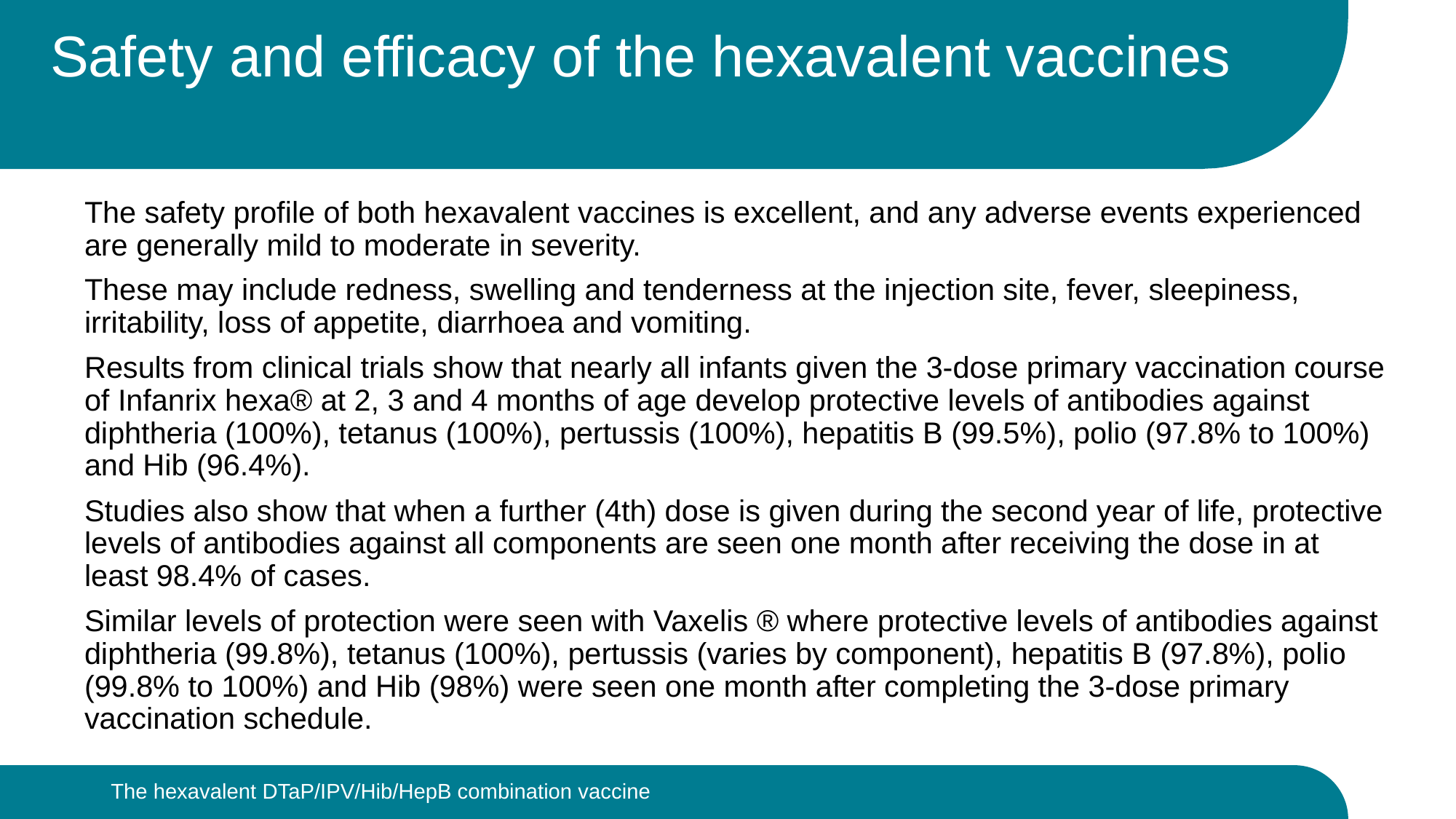

# Safety and efficacy of the hexavalent vaccines
The safety profile of both hexavalent vaccines is excellent, and any adverse events experienced are generally mild to moderate in severity.
These may include redness, swelling and tenderness at the injection site, fever, sleepiness, irritability, loss of appetite, diarrhoea and vomiting.
Results from clinical trials show that nearly all infants given the 3-dose primary vaccination course of Infanrix hexa® at 2, 3 and 4 months of age develop protective levels of antibodies against diphtheria (100%), tetanus (100%), pertussis (100%), hepatitis B (99.5%), polio (97.8% to 100%) and Hib (96.4%).
Studies also show that when a further (4th) dose is given during the second year of life, protective levels of antibodies against all components are seen one month after receiving the dose in at least 98.4% of cases.
Similar levels of protection were seen with Vaxelis ® where protective levels of antibodies against diphtheria (99.8%), tetanus (100%), pertussis (varies by component), hepatitis B (97.8%), polio (99.8% to 100%) and Hib (98%) were seen one month after completing the 3-dose primary vaccination schedule.

The hexavalent DTaP/IPV/Hib/HepB combination vaccine